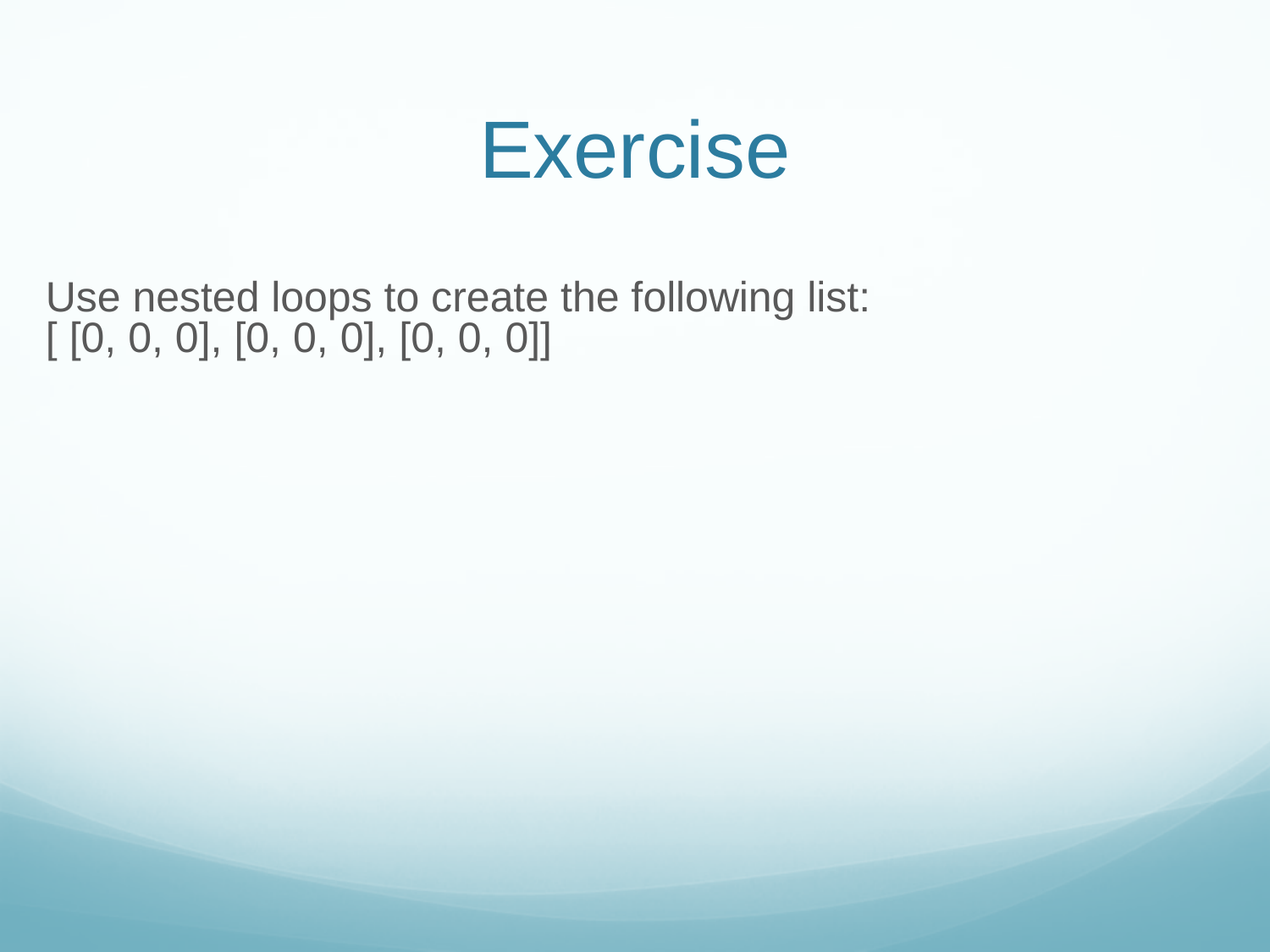

Exercise

Use nested loops to create the following list:
[ [0, 0, 0], [0, 0, 0], [0, 0, 0]]